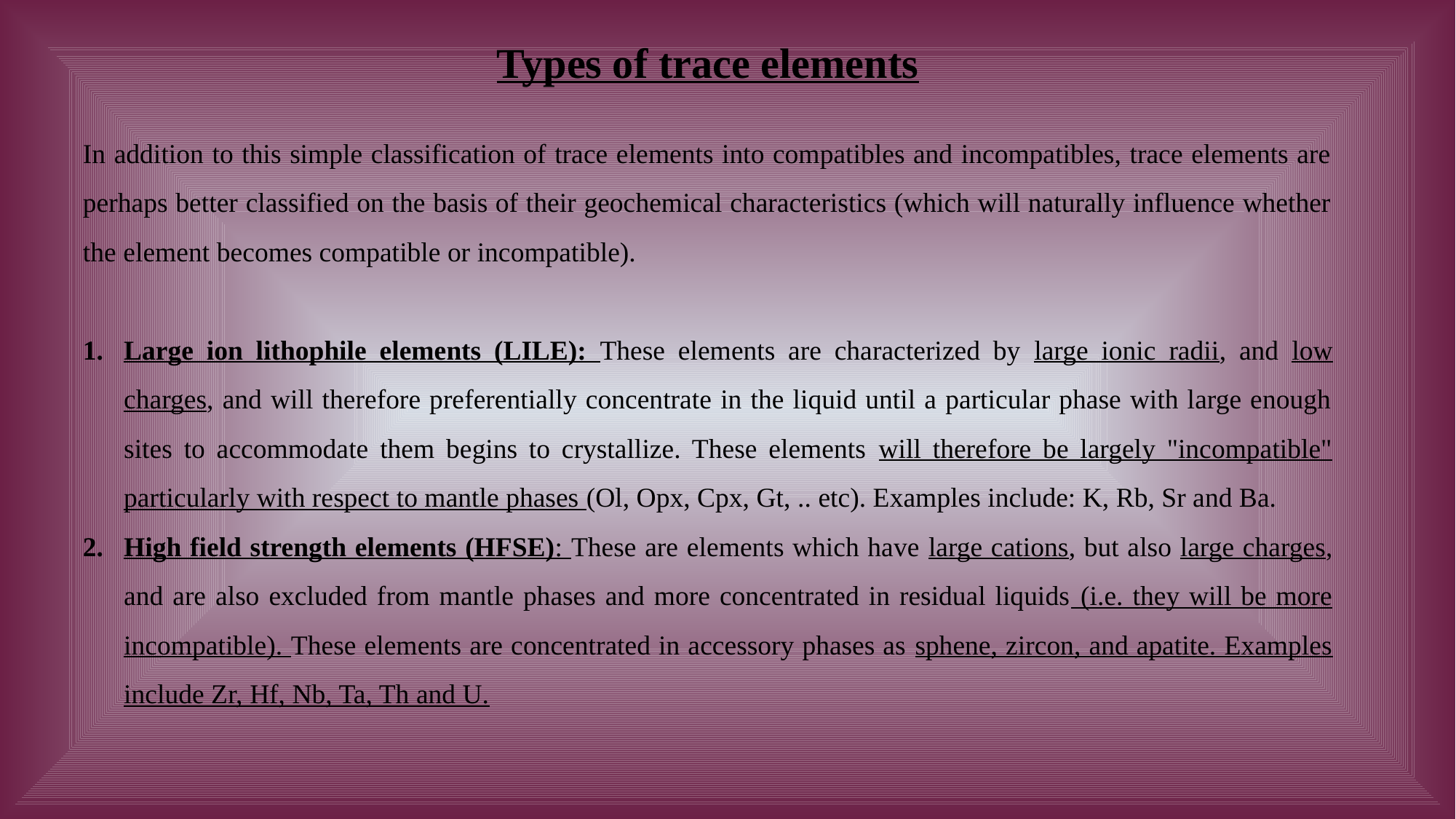

Types of trace elements

In addition to this simple classification of trace elements into compatibles and incompatibles, trace elements are perhaps better classified on the basis of their geochemical characteristics (which will naturally influence whether the element becomes compatible or incompatible).

Large ion lithophile elements (LILE): These elements are characterized by large ionic radii, and low charges, and will therefore preferentially concentrate in the liquid until a particular phase with large enough sites to accommodate them begins to crystallize. These elements will therefore be largely "incompatible" particularly with respect to mantle phases (Ol, Opx, Cpx, Gt, .. etc). Examples include: K, Rb, Sr and Ba.
High field strength elements (HFSE): These are elements which have large cations, but also large charges, and are also excluded from mantle phases and more concentrated in residual liquids (i.e. they will be more incompatible). These elements are concentrated in accessory phases as sphene, zircon, and apatite. Examples include Zr, Hf, Nb, Ta, Th and U.